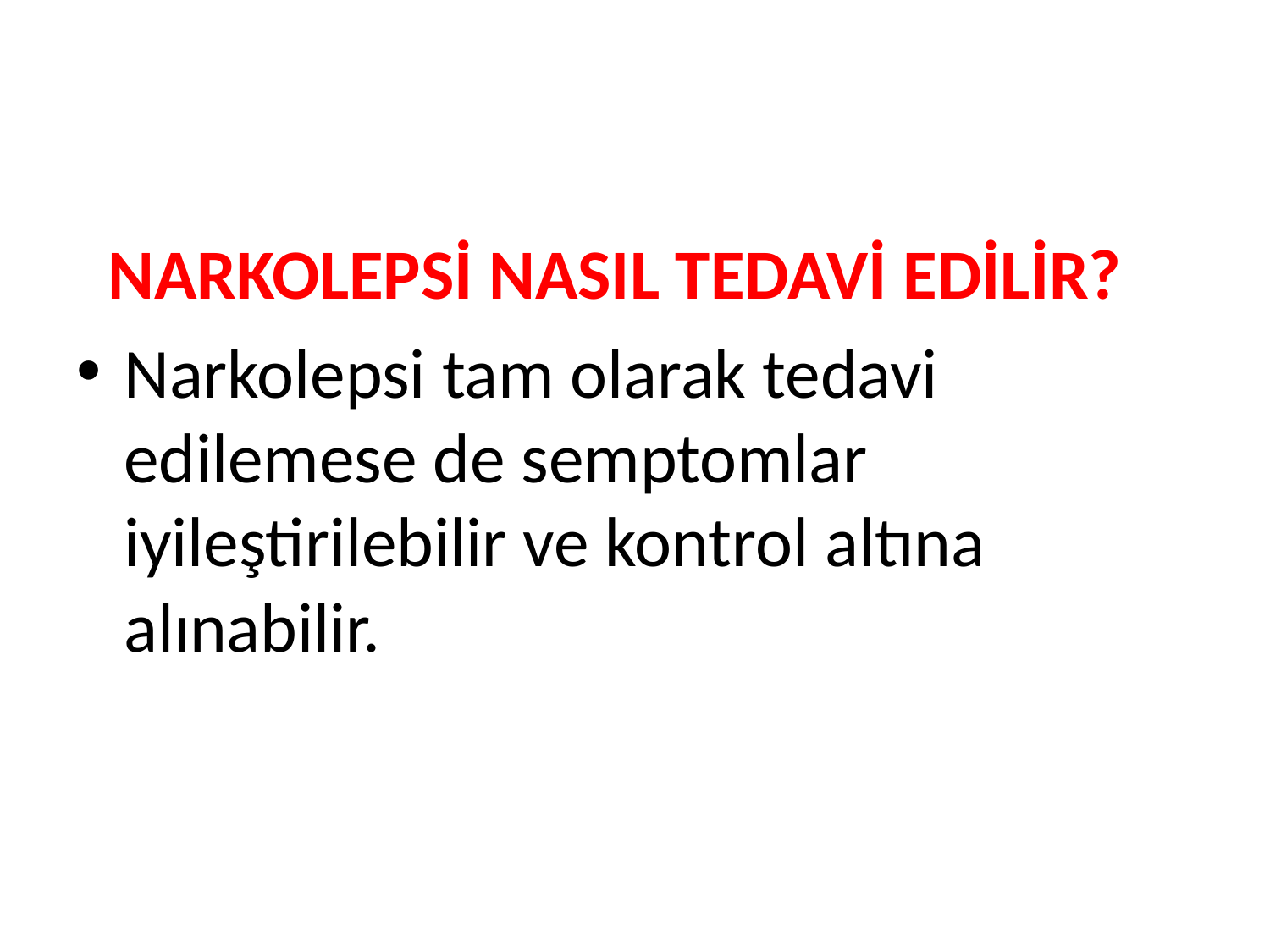

#
  NARKOLEPSİ NASIL TEDAVİ EDİLİR?
Narkolepsi tam olarak tedavi edilemese de semptomlar iyileştirilebilir ve kontrol altına alınabilir.